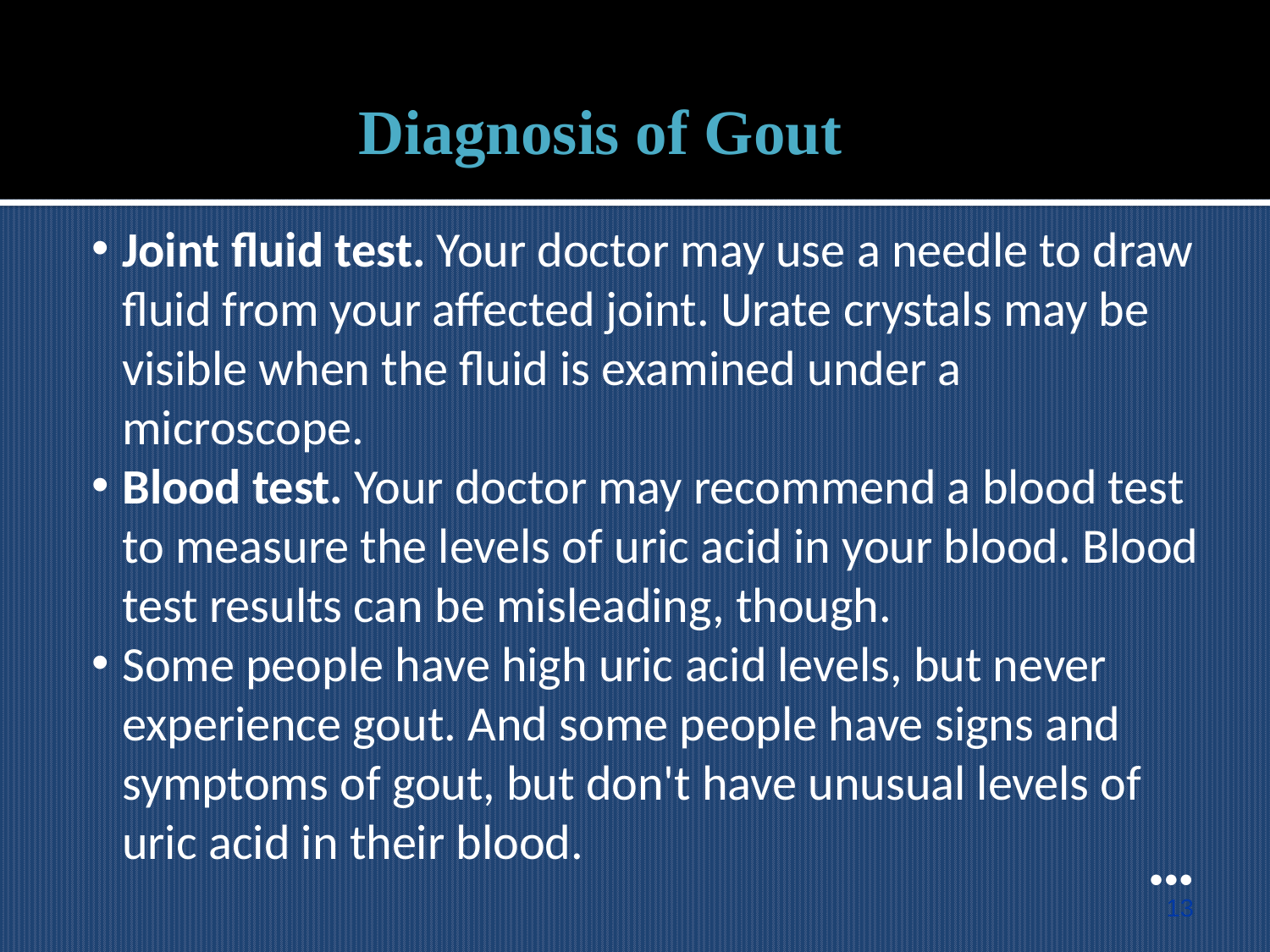

Diagnosis of Gout

Joint fluid test. Your doctor may use a needle to draw fluid from your affected joint. Urate crystals may be visible when the fluid is examined under a microscope.
Blood test. Your doctor may recommend a blood test to measure the levels of uric acid in your blood. Blood test results can be misleading, though.
Some people have high uric acid levels, but never experience gout. And some people have signs and symptoms of gout, but don't have unusual levels of uric acid in their blood.
●●●
13